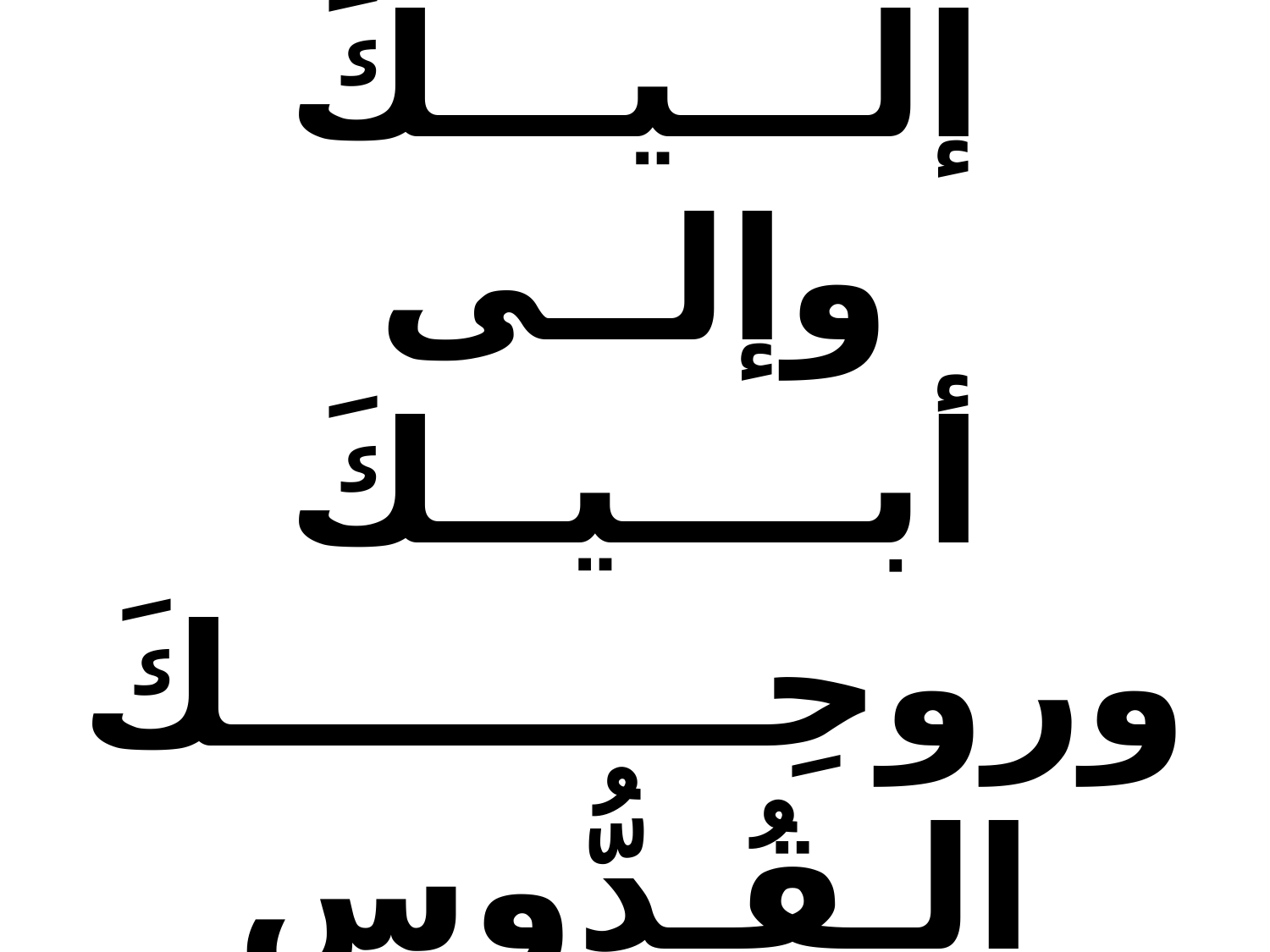

ونَــــرفَــــعَ الــــمَـــجــدَ
إلـــيـــكَ وإلــى أبــــيــكَ
وروحِـــــــــكَ الـقُـدُّوس
إِلـــــــــــى الأبَـــــــــــــد